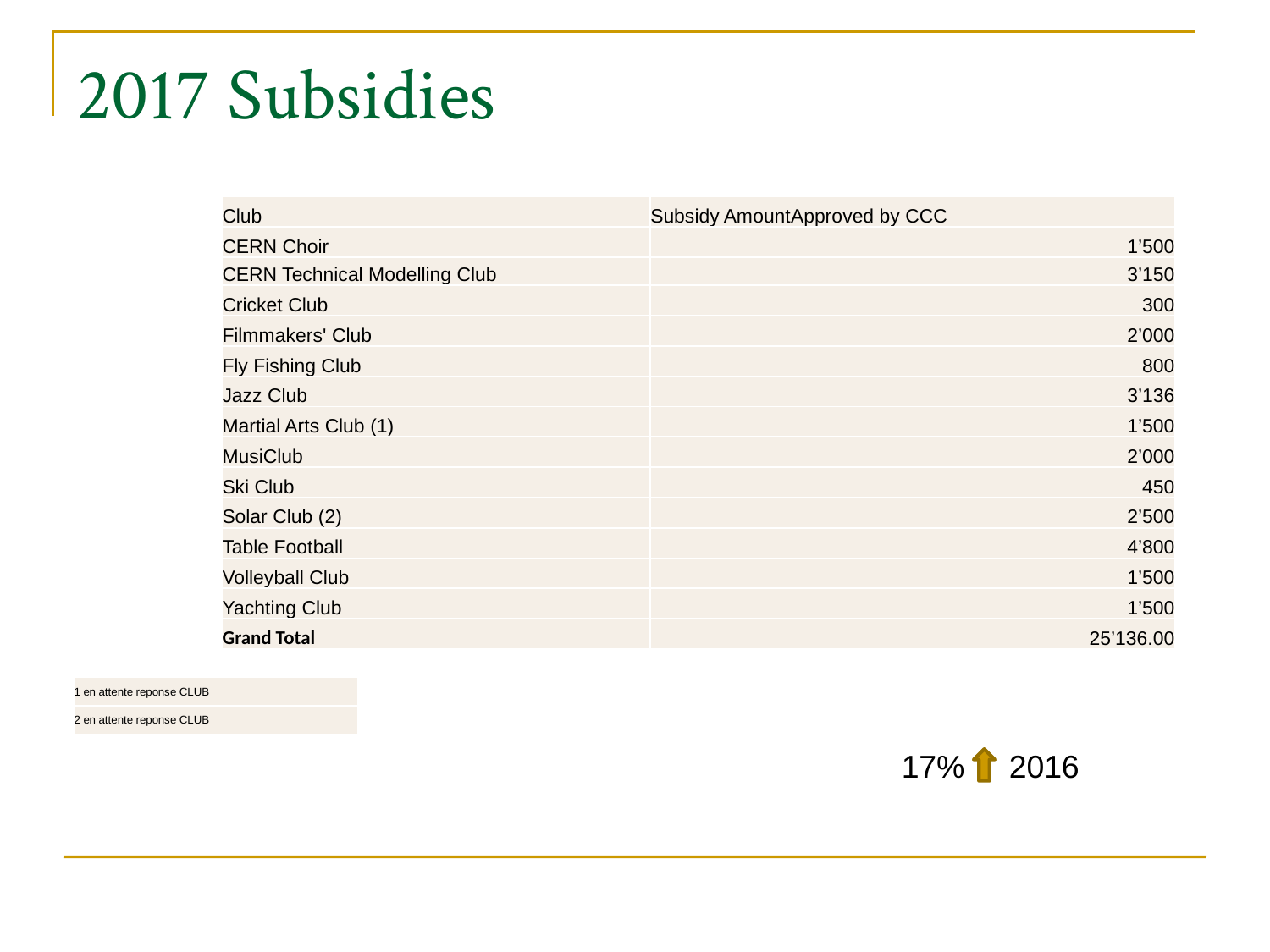

# 2017 Subsidies
| Club | Subsidy AmountApproved by CCC |
| --- | --- |
| CERN Choir | 1’500 |
| CERN Technical Modelling Club | 3’150 |
| Cricket Club | 300 |
| Filmmakers' Club | 2’000 |
| Fly Fishing Club | 800 |
| Jazz Club | 3’136 |
| Martial Arts Club (1) | 1’500 |
| MusiClub | 2’000 |
| Ski Club | 450 |
| Solar Club (2) | 2’500 |
| Table Football | 4’800 |
| Volleyball Club | 1’500 |
| Yachting Club | 1’500 |
| Grand Total | 25’136.00 |
| 1 en attente reponse CLUB |
| --- |
| 2 en attente reponse CLUB |
17%     2016